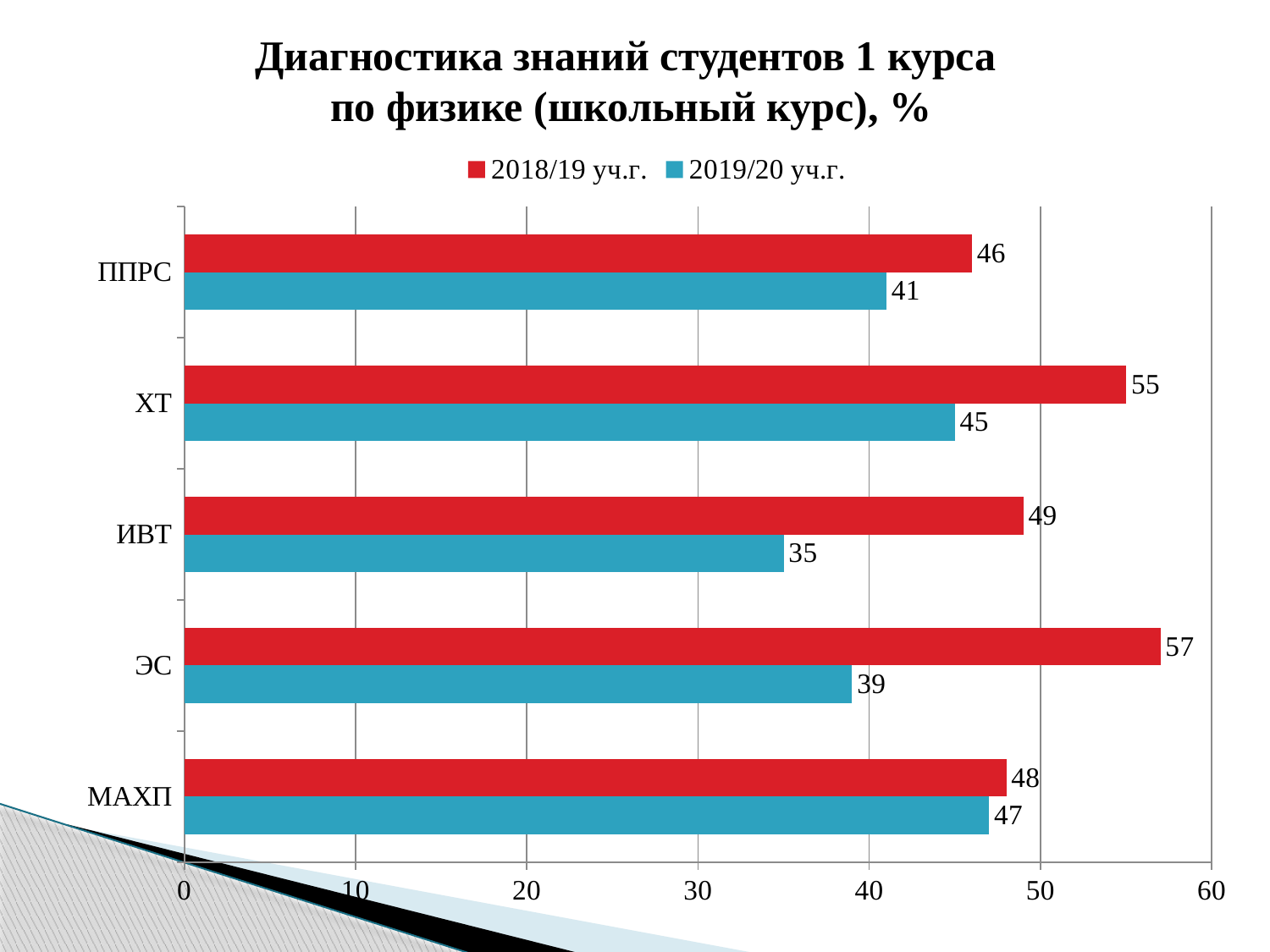

# Диагностика знаний студентов 1 курса по физике (школьный курс), %

### Chart

| Category | 2019/20 уч.г. | 2018/19 уч.г. |
|---|---|---|
| МАХП | 47.0 | 48.0 |
| ЭС | 39.0 | 57.0 |
| ИВТ | 35.0 | 49.0 |
| ХТ | 45.0 | 55.0 |
| ППРС | 41.0 | 46.0 |